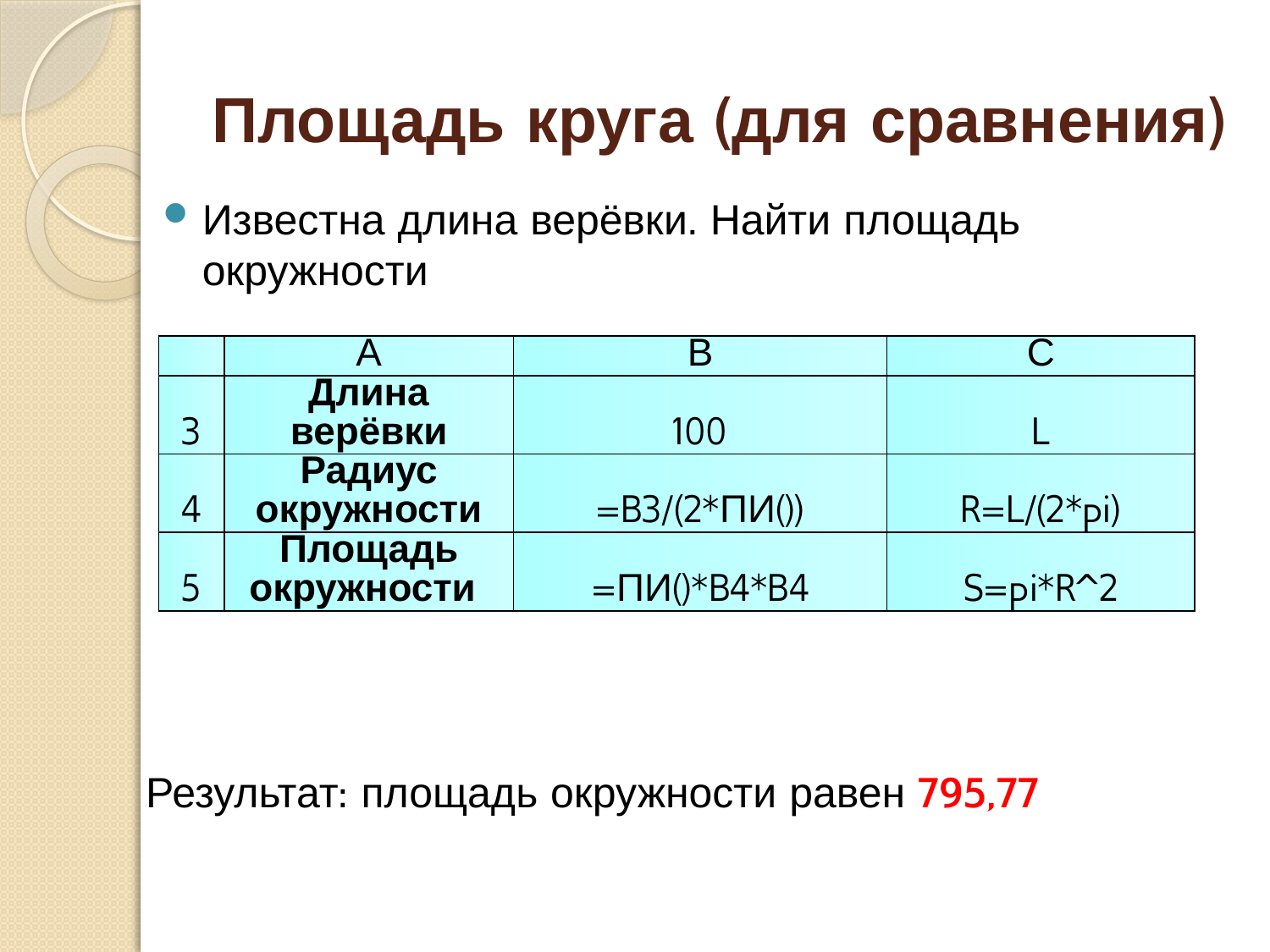

# Площадь круга (для сравнения)
Известна длина верёвки. Найти площадь окружности

|  | А | В | С |
| --- | --- | --- | --- |
| 3 | Длина верёвки | 100 | L |
| 4 | Радиус окружности | =B3/(2\*ПИ()) | R=L/(2\*pi) |
| 5 | Площадь окружности | =ПИ()\*B4\*B4 | S=pi\*R^2 |
Результат: площадь окружности равен 795,77